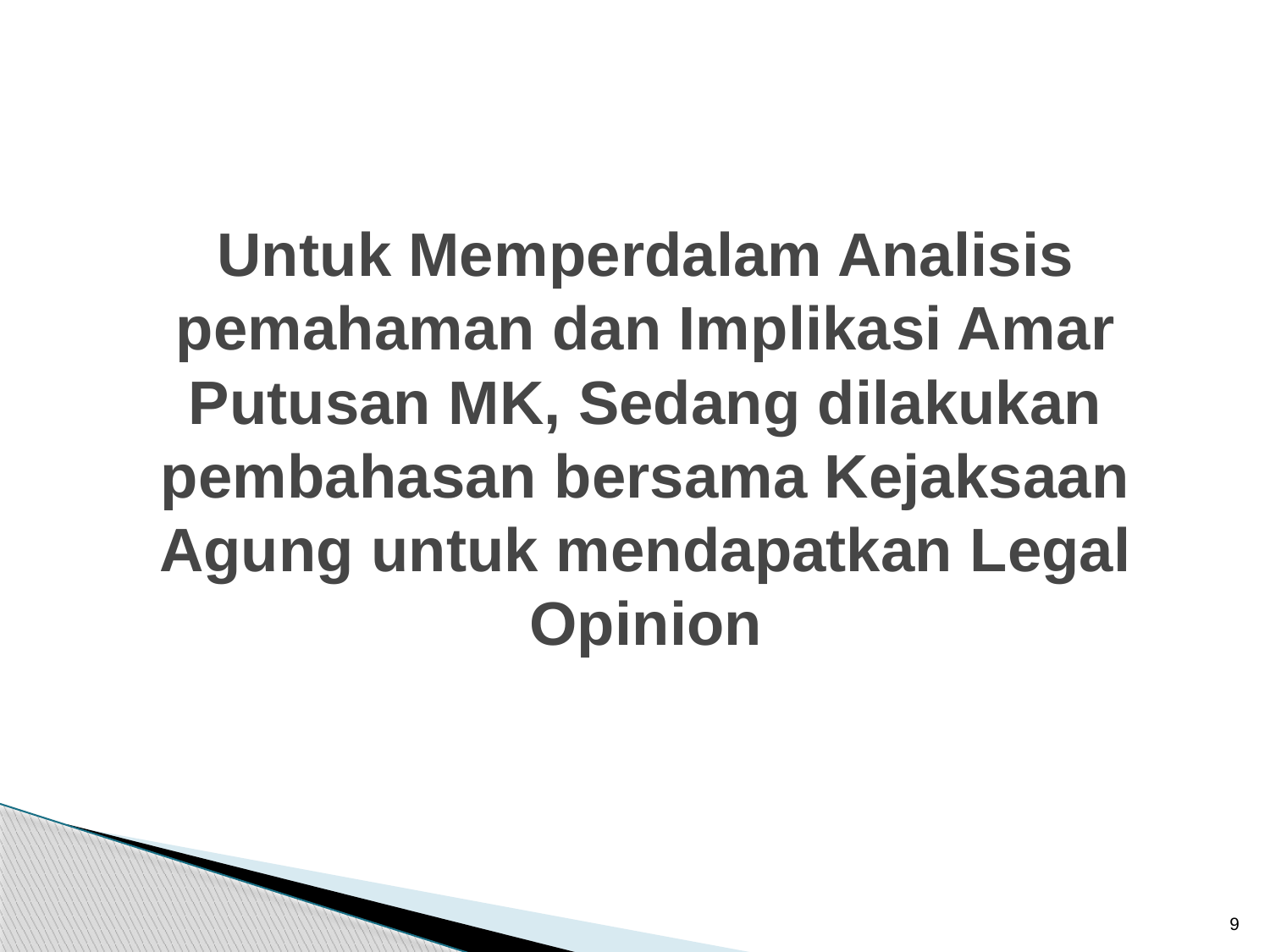

# Untuk Memperdalam Analisis pemahaman dan Implikasi Amar Putusan MK, Sedang dilakukan pembahasan bersama Kejaksaan Agung untuk mendapatkan Legal Opinion
9